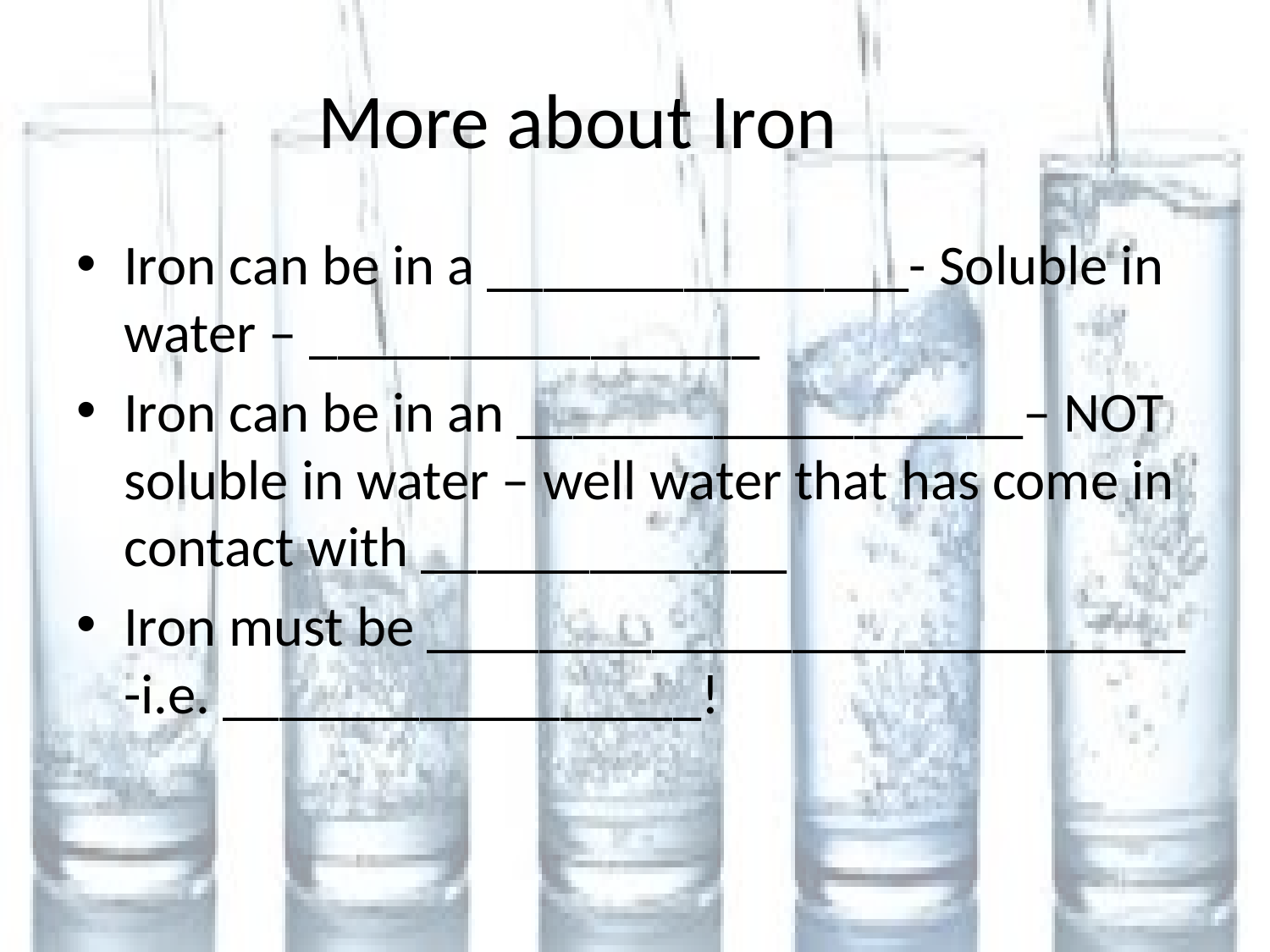

# More about Iron
Iron can be in a _______________- Soluble in water – ________________
Iron can be in an __________________– NOT soluble in water – well water that has come in contact with _____________
Iron must be ___________________________ -i.e. _________________!